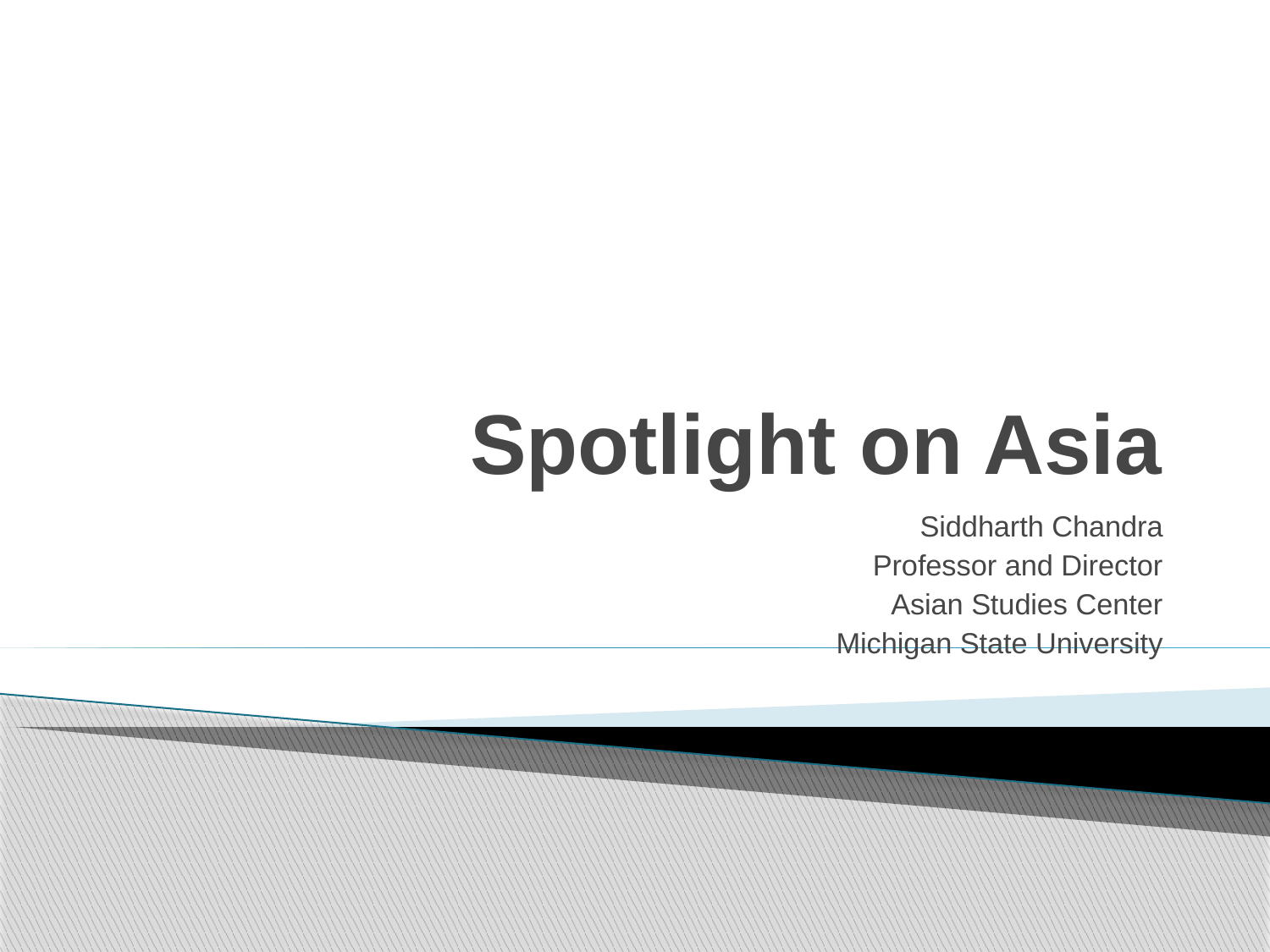

# Spotlight on Asia
Siddharth Chandra
Professor and Director
Asian Studies Center
Michigan State University